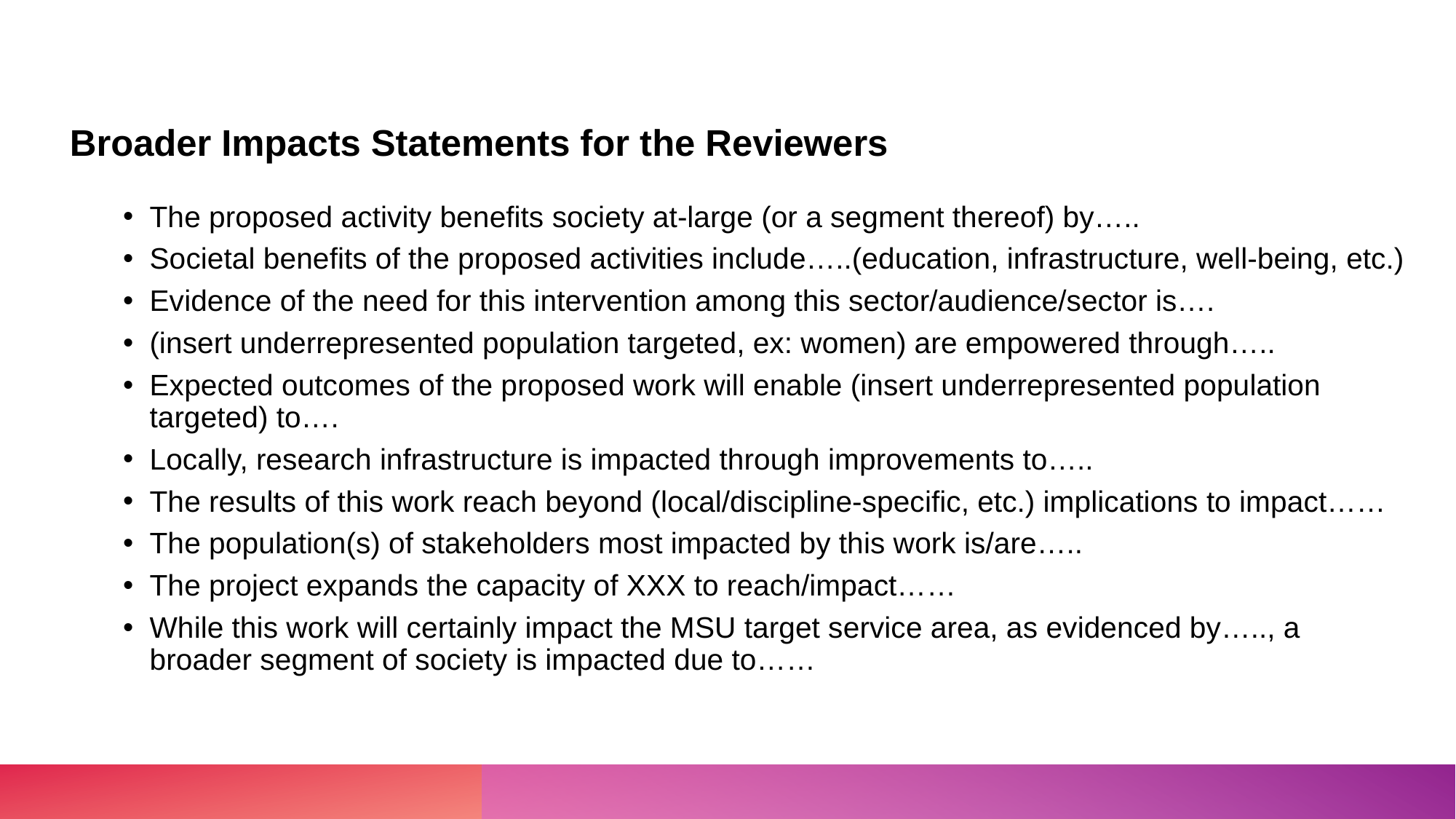

Broader Impacts Statements for the Reviewers

The proposed activity benefits society at-large (or a segment thereof) by…..
Societal benefits of the proposed activities include…..(education, infrastructure, well-being, etc.)
Evidence of the need for this intervention among this sector/audience/sector is….
(insert underrepresented population targeted, ex: women) are empowered through…..
Expected outcomes of the proposed work will enable (insert underrepresented population targeted) to….
Locally, research infrastructure is impacted through improvements to…..
The results of this work reach beyond (local/discipline-specific, etc.) implications to impact……
The population(s) of stakeholders most impacted by this work is/are…..
The project expands the capacity of XXX to reach/impact……
While this work will certainly impact the MSU target service area, as evidenced by….., a broader segment of society is impacted due to……